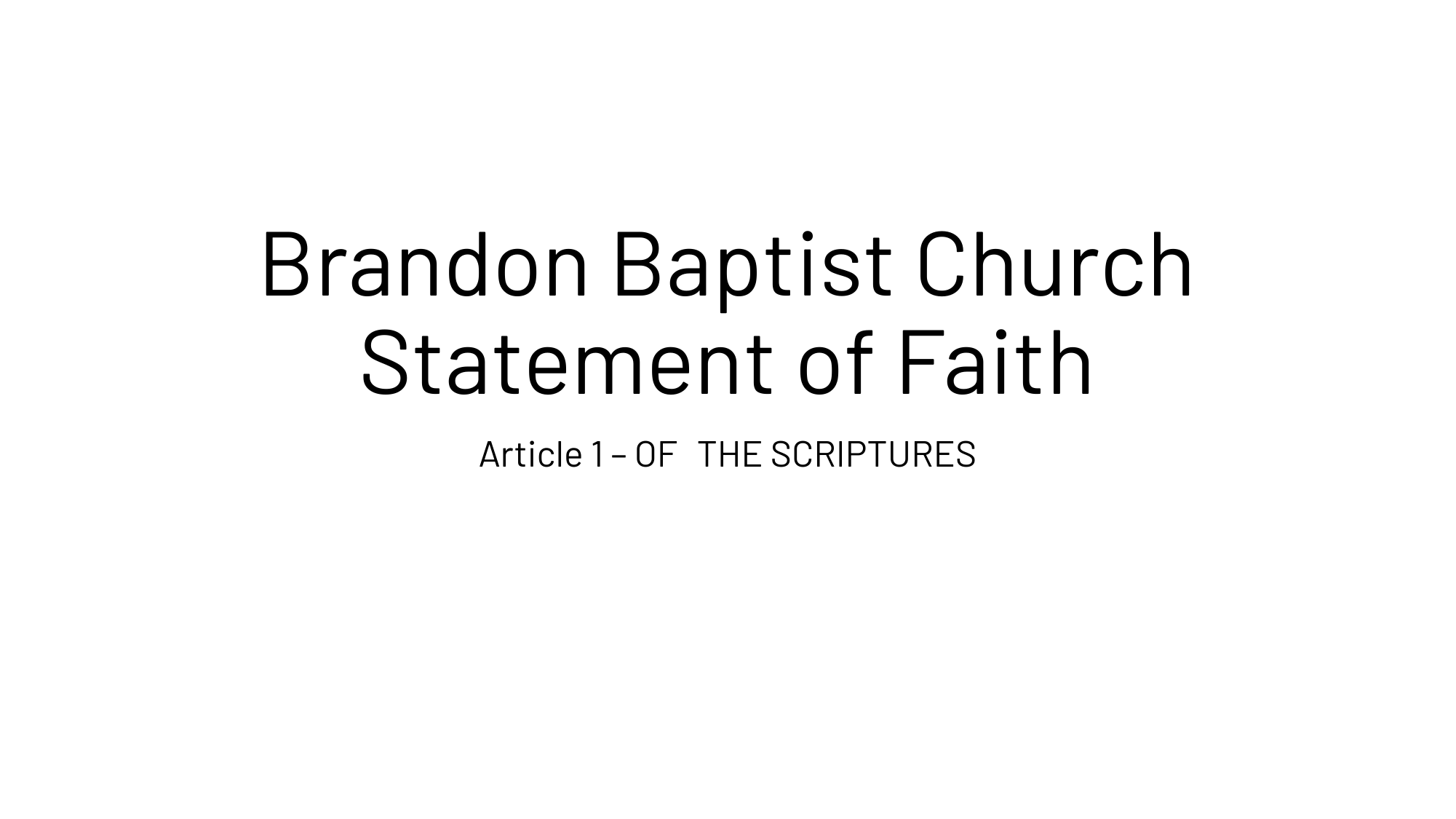

# Brandon Baptist Church Statement of Faith
Article 1 – OF	THE SCRIPTURES